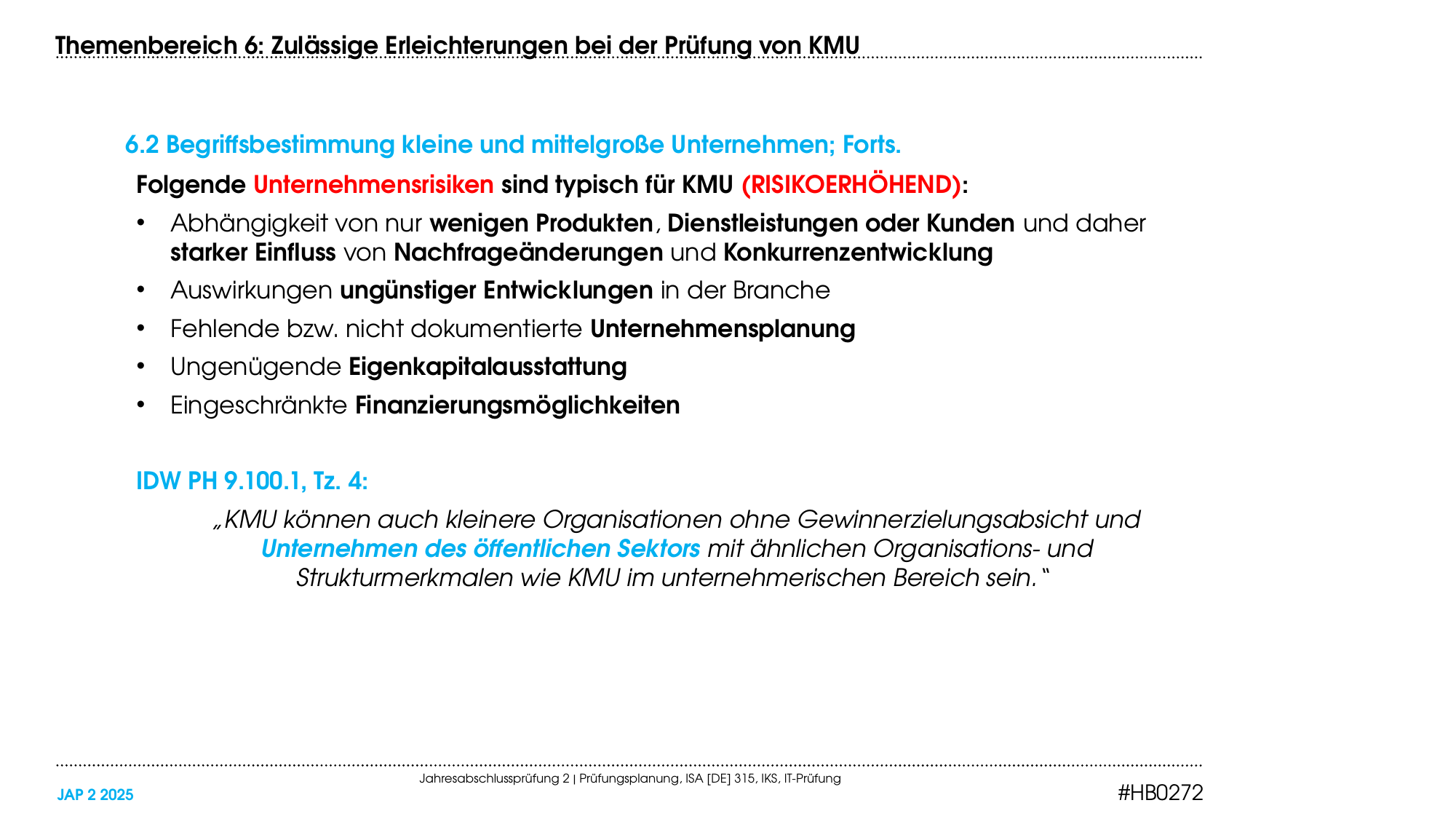

Themenbereich 6: Zulässige Erleichterungen bei der Prüfung von KMU
6.2 Begriffsbestimmung kleine und mittelgroße Unternehmen; Forts.
Folgende Unternehmensrisiken sind typisch für KMU (RISIKOERHÖHEND):
Abhängigkeit von nur wenigen Produkten, Dienstleistungen oder Kunden und daher starker Einfluss von Nachfrageänderungen und Konkurrenzentwicklung
Auswirkungen ungünstiger Entwicklungen in der Branche
Fehlende bzw. nicht dokumentierte Unternehmensplanung
Ungenügende Eigenkapitalausstattung
Eingeschränkte Finanzierungsmöglichkeiten

IDW PH 9.100.1, Tz. 4:
„KMU können auch kleinere Organisationen ohne Gewinnerzielungsabsicht und
Unternehmen des öffentlichen Sektors mit ähnlichen Organisations- und
Strukturmerkmalen wie KMU im unternehmerischen Bereich sein.“